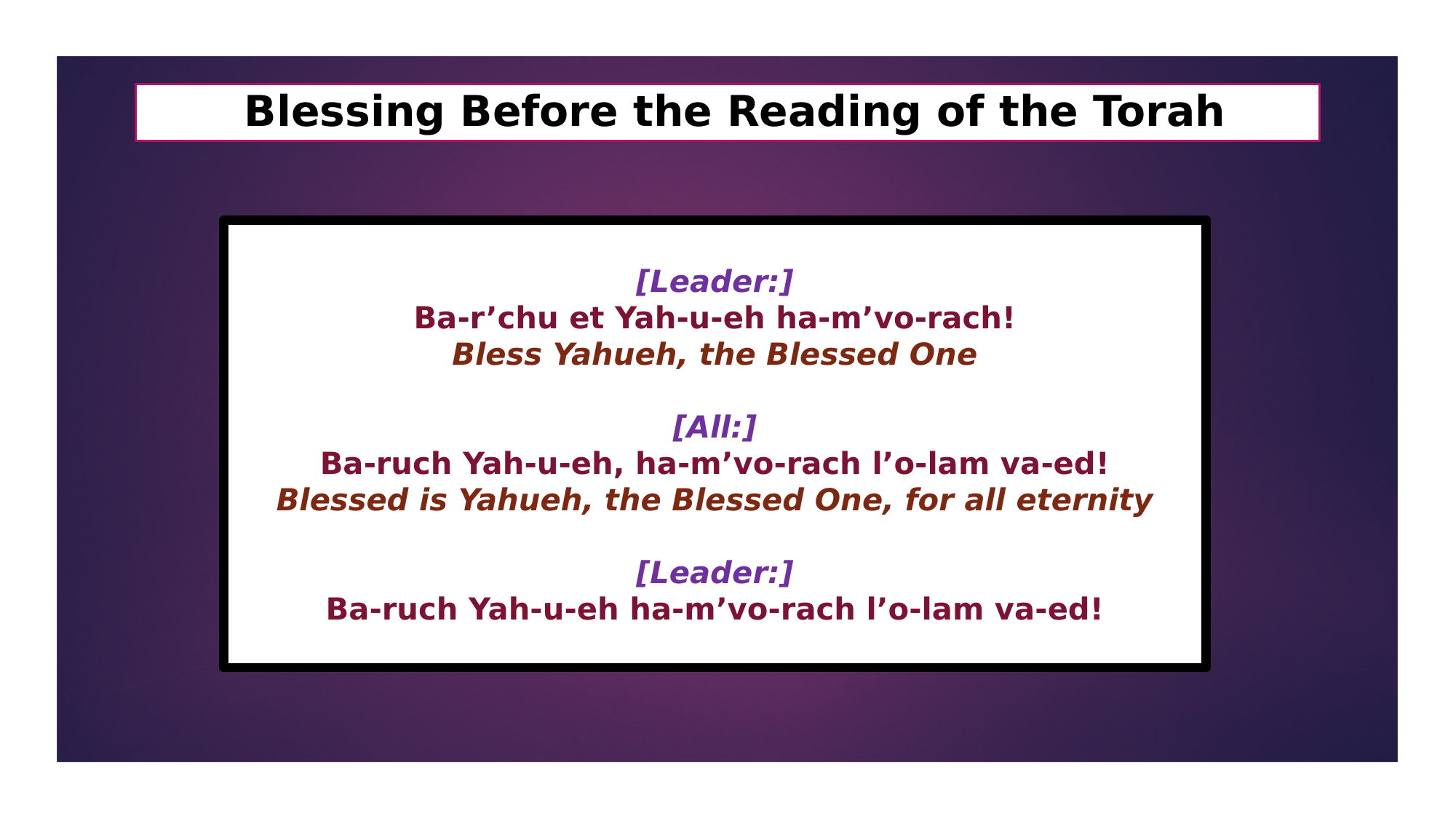

Blessing Before the Reading of the Torah

[Leader:]
Ba-r’chu et Yah-u-eh ha-m’vo-rach!
Bless Yahueh, the Blessed One

[All:]
Ba-ruch Yah-u-eh, ha-m’vo-rach l’o-lam va-ed!
Blessed is Yahueh, the Blessed One, for all eternity

[Leader:]
Ba-ruch Yah-u-eh ha-m’vo-rach l’o-lam va-ed!